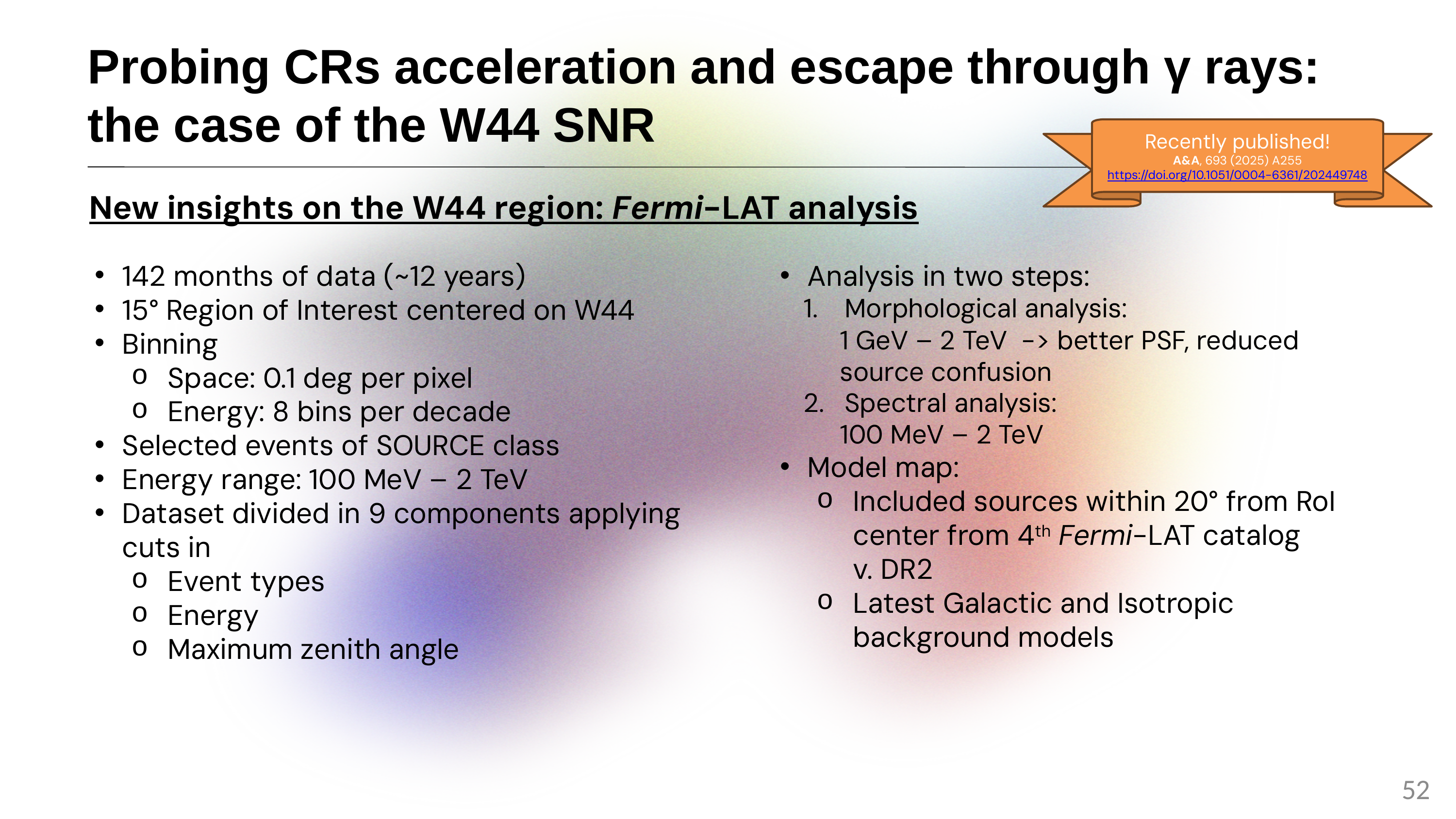

Probing CRs acceleration and escape through γ rays: the case of the W44 SNR
Recently published!
A&A, 693 (2025) A255
https://doi.org/10.1051/0004-6361/202449748

New insights on the W44 region: Fermi-LAT analysis
142 months of data (~12 years)
15° Region of Interest centered on W44
Binning
Space: 0.1 deg per pixel
Energy: 8 bins per decade
Selected events of SOURCE class
Energy range: 100 MeV – 2 TeV
Dataset divided in 9 components applying cuts in
Event types
Energy
Maximum zenith angle

Analysis in two steps:
Morphological analysis:
1 GeV – 2 TeV  -> better PSF, reduced source confusion
Spectral analysis:
100 MeV – 2 TeV
Model map:
Included sources within 20° from RoI center from 4th Fermi-LAT catalog    v. DR2
Latest Galactic and Isotropic background models

52